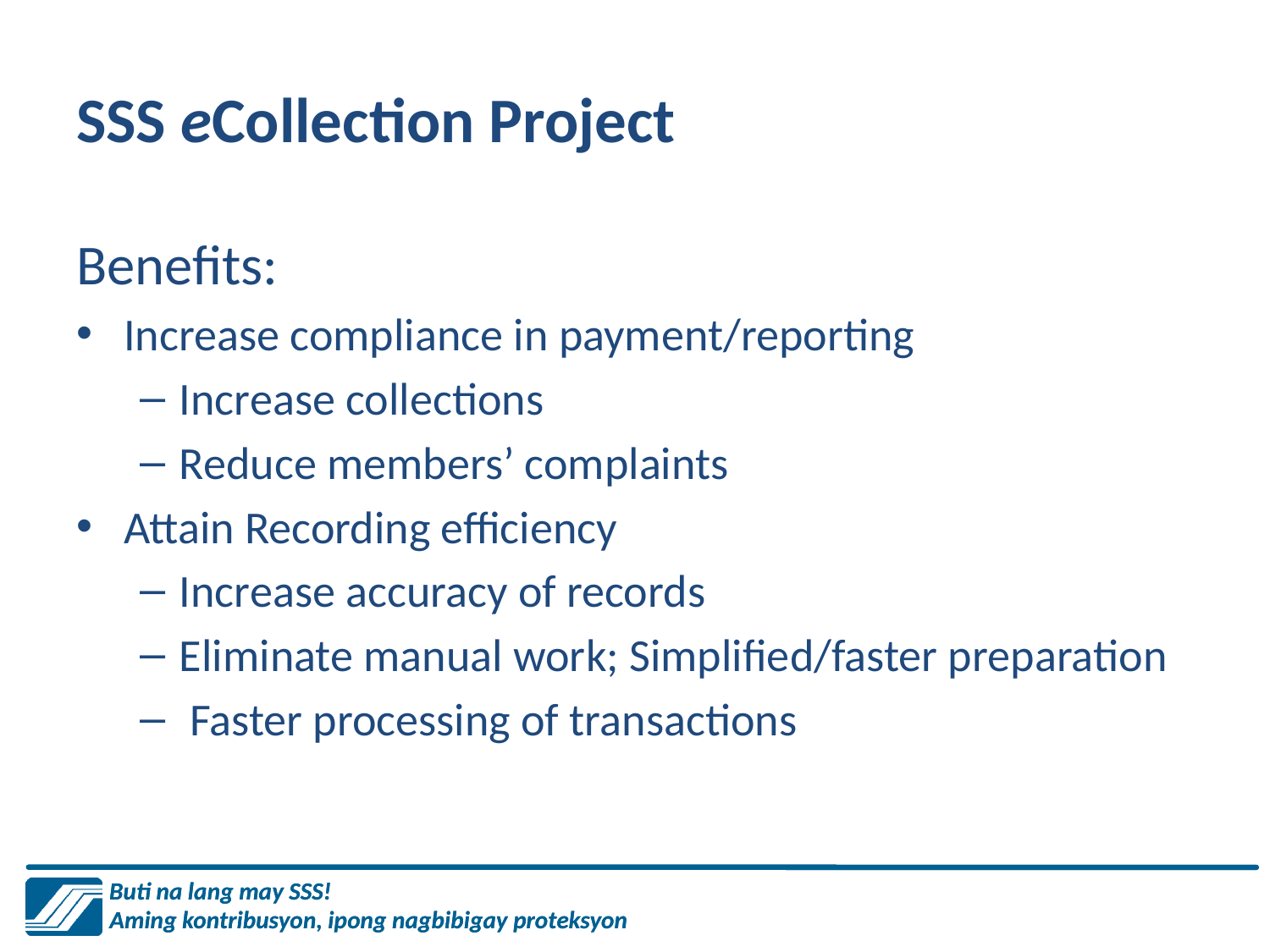

# SSS eCollection Project
Benefits:
Increase compliance in payment/reporting
Increase collections
Reduce members’ complaints
Attain Recording efficiency
Increase accuracy of records
Eliminate manual work; Simplified/faster preparation
 Faster processing of transactions